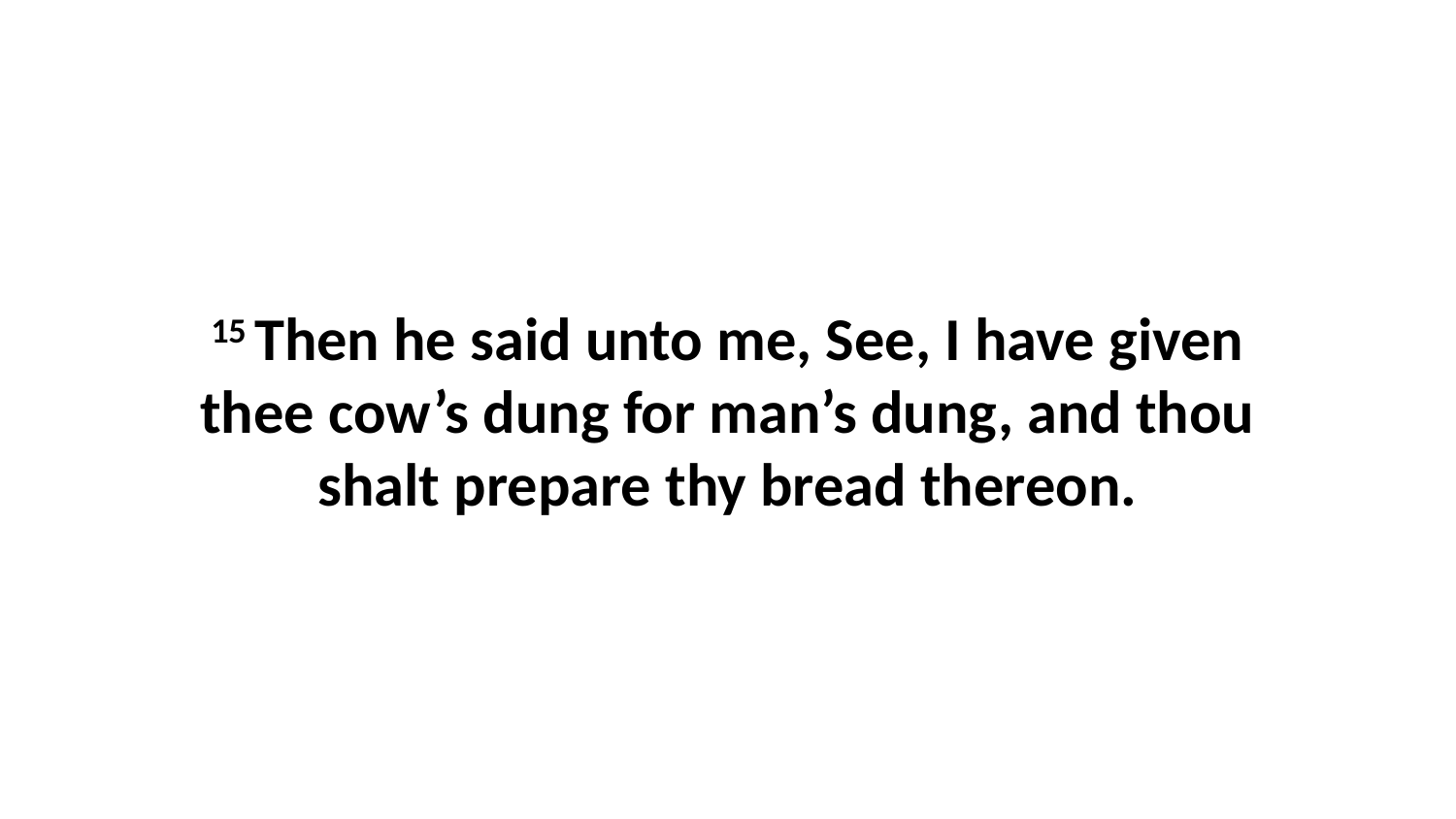

15 Then he said unto me, See, I have given thee cow’s dung for man’s dung, and thou shalt prepare thy bread thereon.